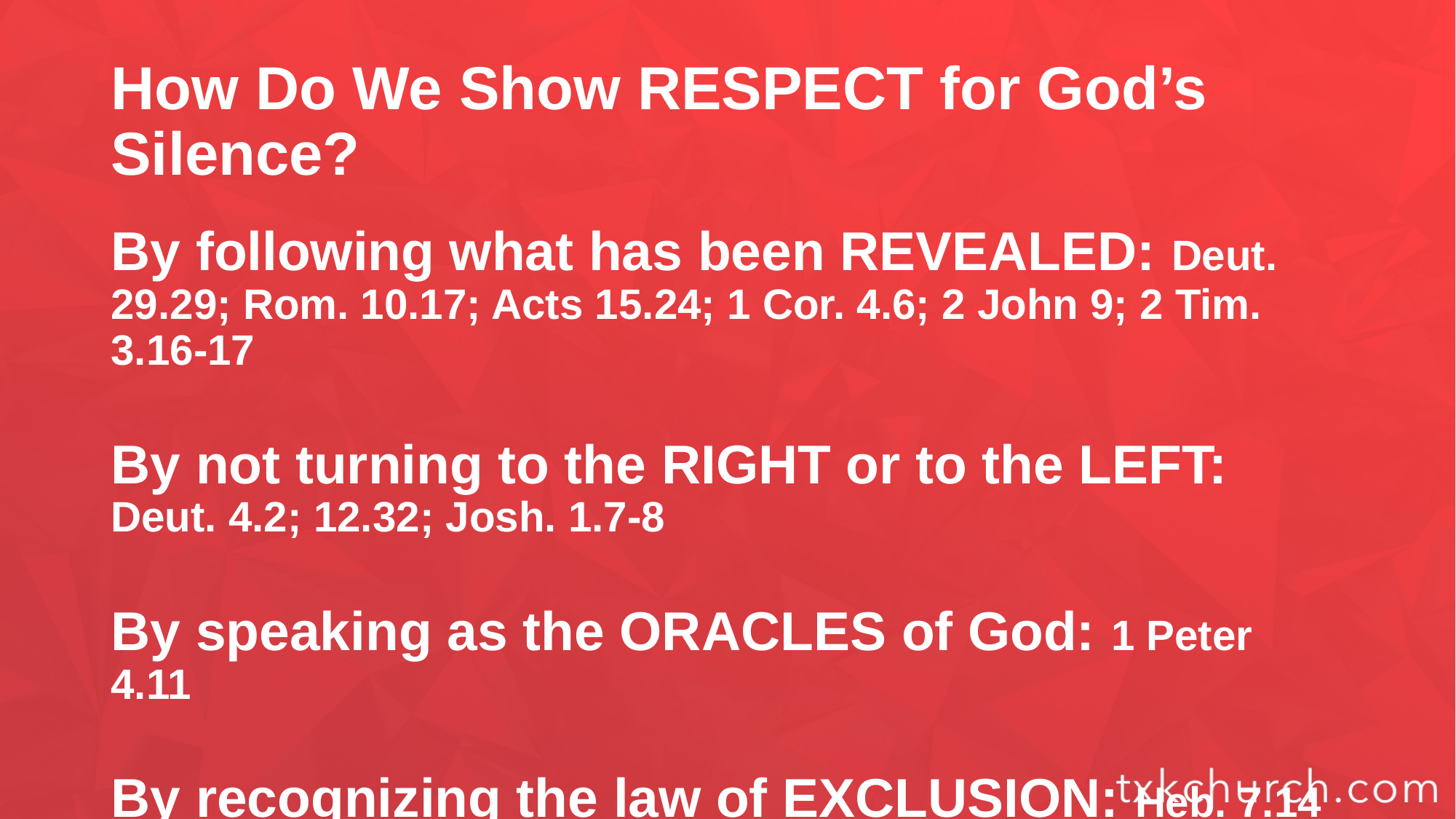

# How Do We Show RESPECT for God’s Silence?
By following what has been REVEALED: Deut. 29.29; Rom. 10.17; Acts 15.24; 1 Cor. 4.6; 2 John 9; 2 Tim. 3.16-17

By not turning to the RIGHT or to the LEFT: Deut. 4.2; 12.32; Josh. 1.7-8

By speaking as the ORACLES of God: 1 Peter 4.11

By recognizing the law of EXCLUSION: Heb. 7.14